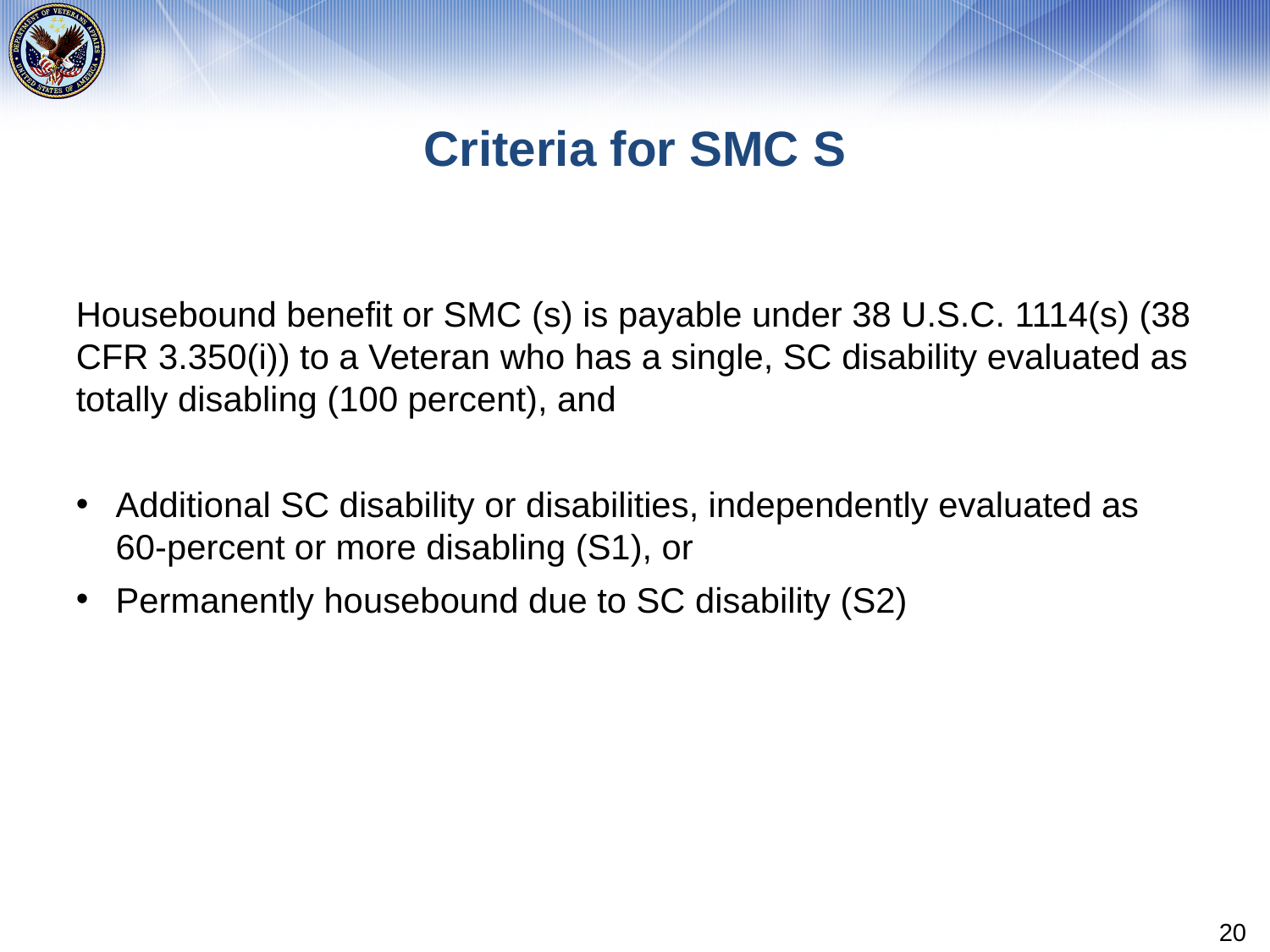

# Criteria for SMC S
Housebound benefit or SMC (s) is payable under 38 U.S.C. 1114(s) (38 CFR 3.350(i)) to a Veteran who has a single, SC disability evaluated as totally disabling (100 percent), and
Additional SC disability or disabilities, independently evaluated as 60-percent or more disabling (S1), or
Permanently housebound due to SC disability (S2)
20